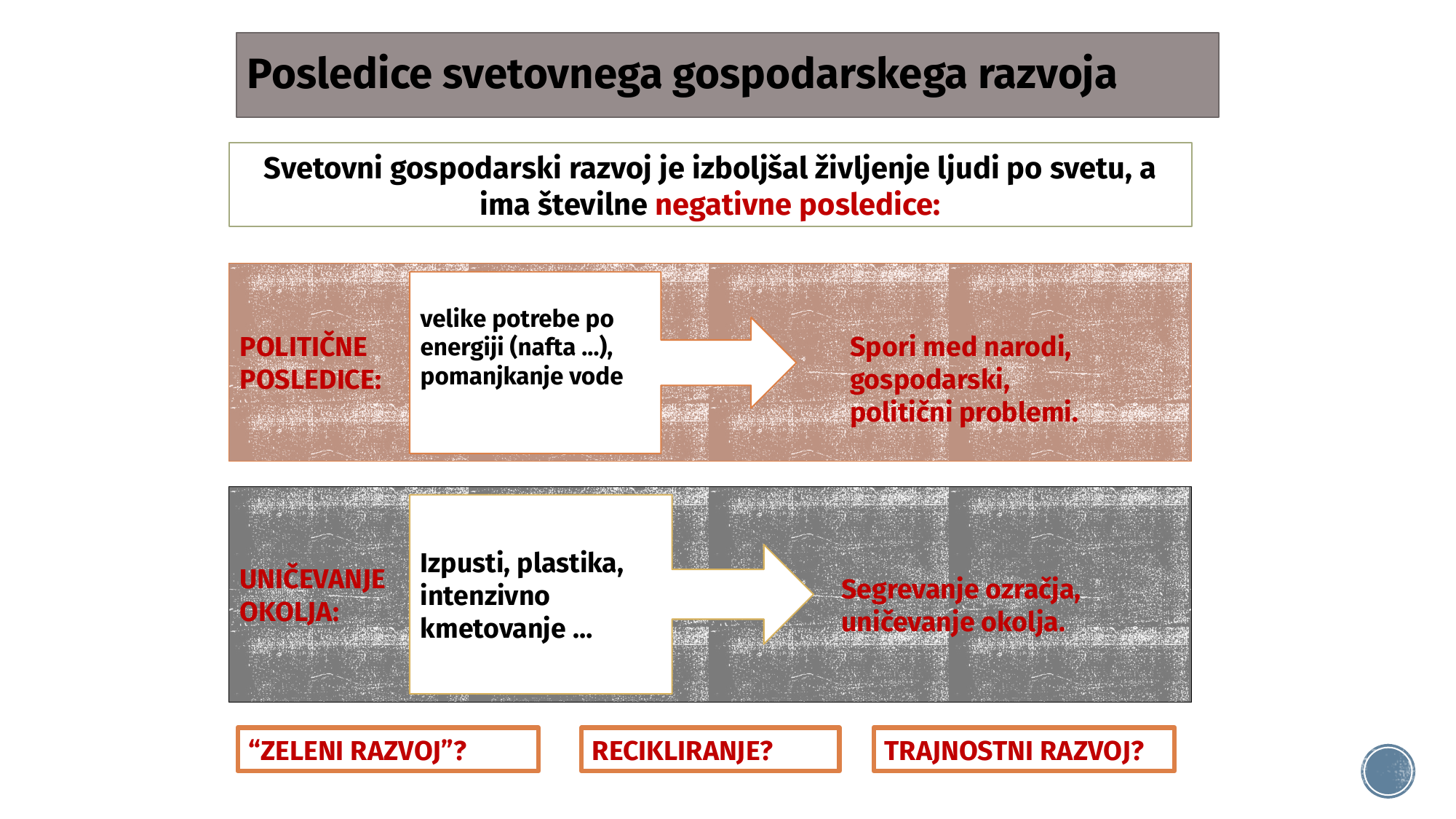

# Posledice svetovnega gospodarskega razvoja
Svetovni gospodarski razvoj je izboljšal življenje ljudi po svetu, a ima številne negativne posledice:
POLITIČNE
POSLEDICE:
velike potrebe po energiji (nafta …),
pomanjkanje vode

Spori med narodi, gospodarski,
politični problemi.
UNIČEVANJE
OKOLJA:
Izpusti, plastika, intenzivno kmetovanje …
Segrevanje ozračja, uničevanje okolja.
“ZELENI RAZVOJ”?
RECIKLIRANJE?
TRAJNOSTNI RAZVOJ?